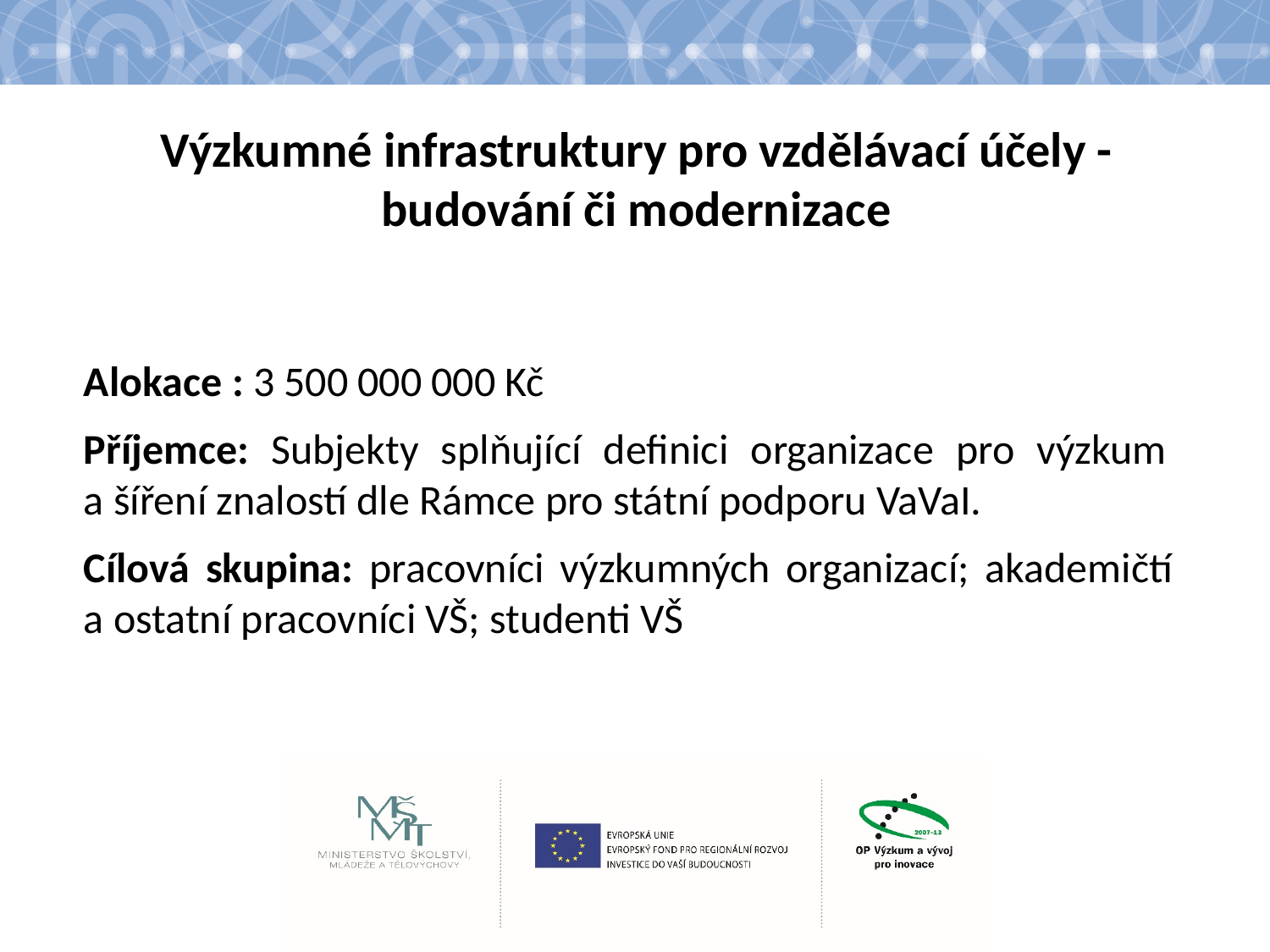

#
Výzkumné infrastruktury pro vzdělávací účely - budování či modernizace

Alokace : 3 500 000 000 Kč

Příjemce: Subjekty splňující definici organizace pro výzkum
a šíření znalostí dle Rámce pro státní podporu VaVaI.

Cílová skupina: pracovníci výzkumných organizací; akademičtí
a ostatní pracovníci VŠ; studenti VŠ